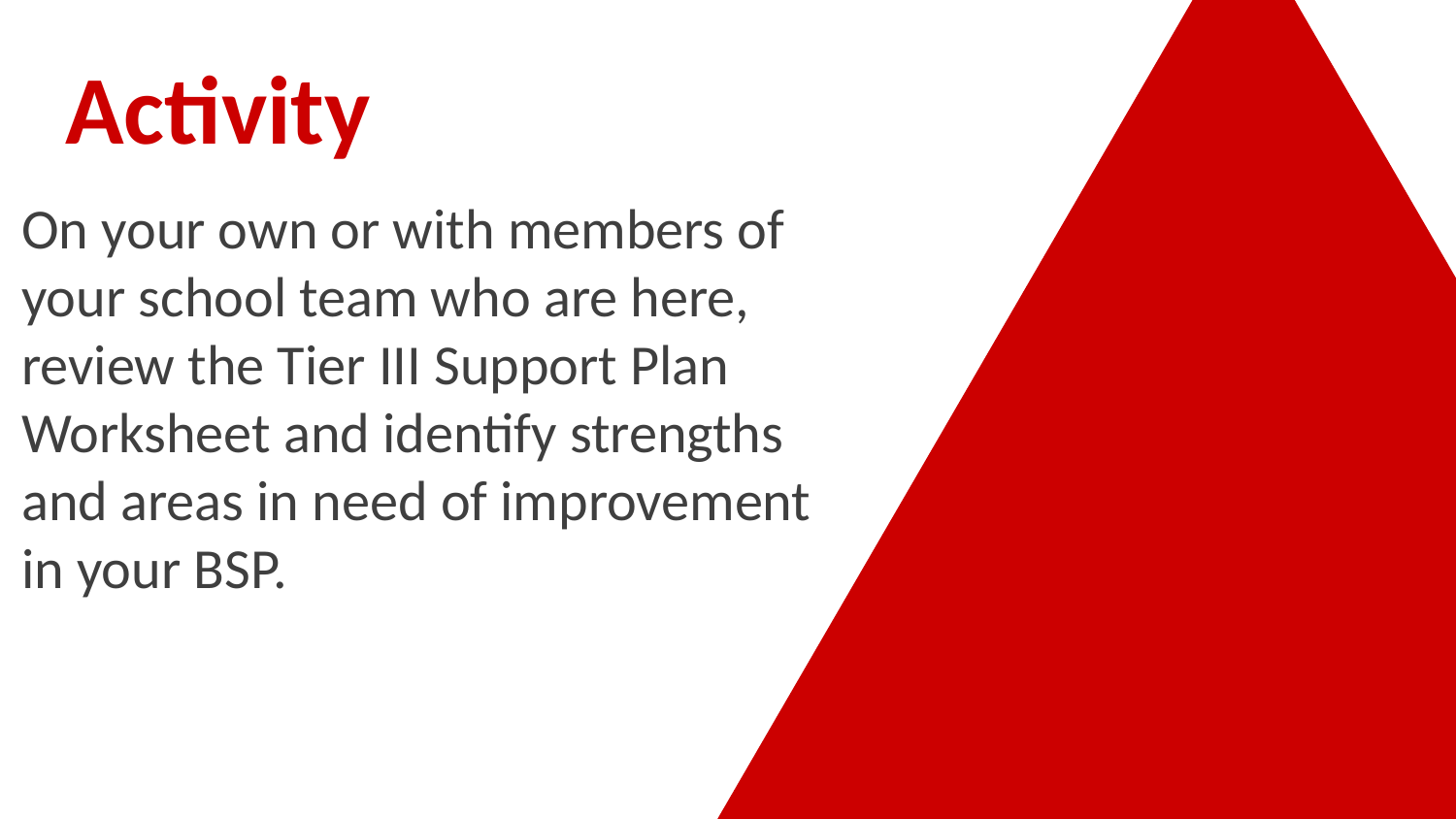

# Activity
On your own or with members of your school team who are here, review the Tier III Support Plan Worksheet and identify strengths and areas in need of improvement in your BSP.